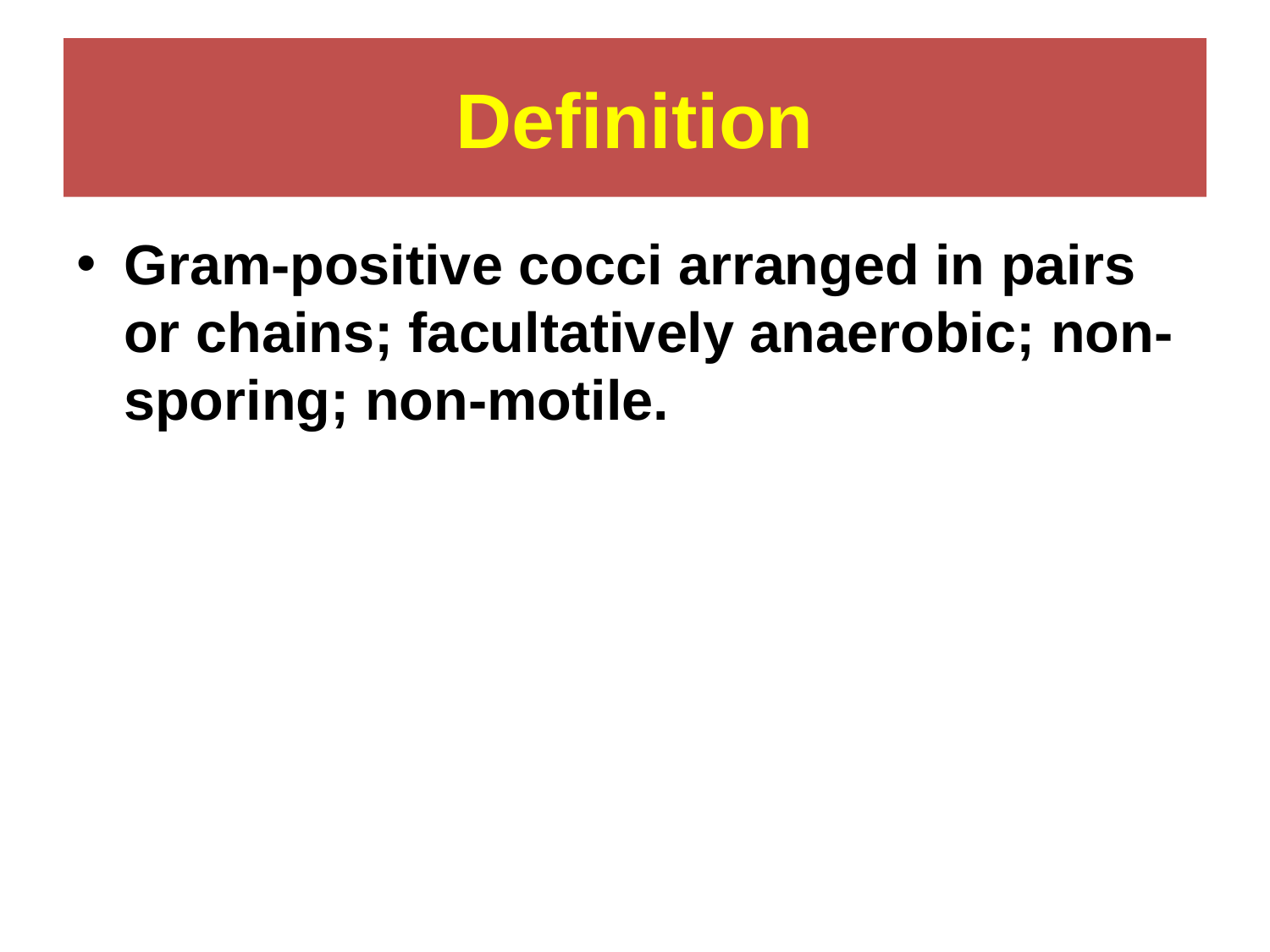

# Definition
Gram-positive cocci arranged in pairs or chains; facultatively anaerobic; non-sporing; non-motile.